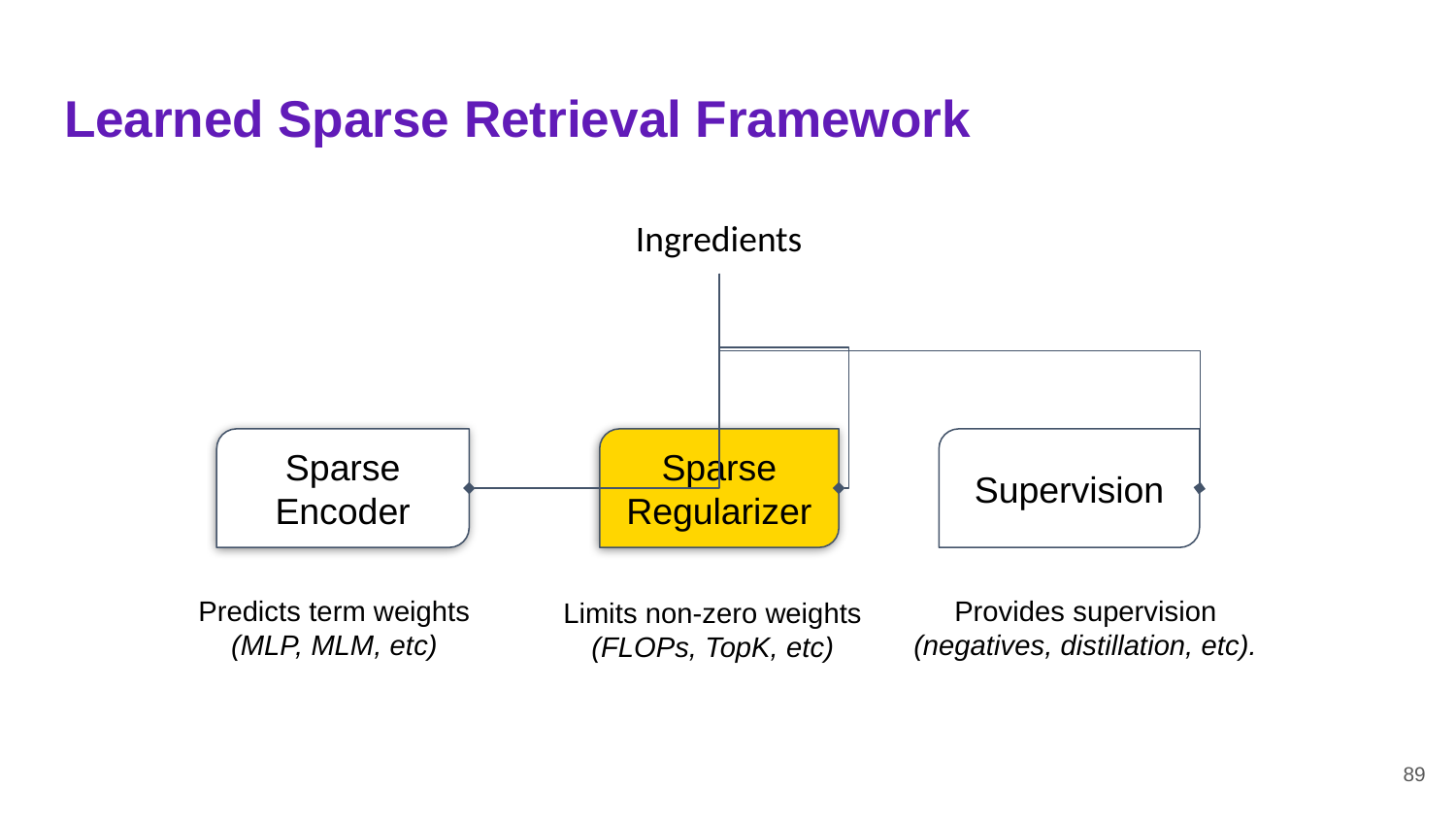

# Learned Sparse Retrieval Framework

Ingredients
Sparse Encoder
Sparse Regularizer
Supervision
Provides supervision
(negatives, distillation, etc).
Predicts term weights
(MLP, MLM, etc)
Limits non-zero weights
(FLOPs, TopK, etc)
89